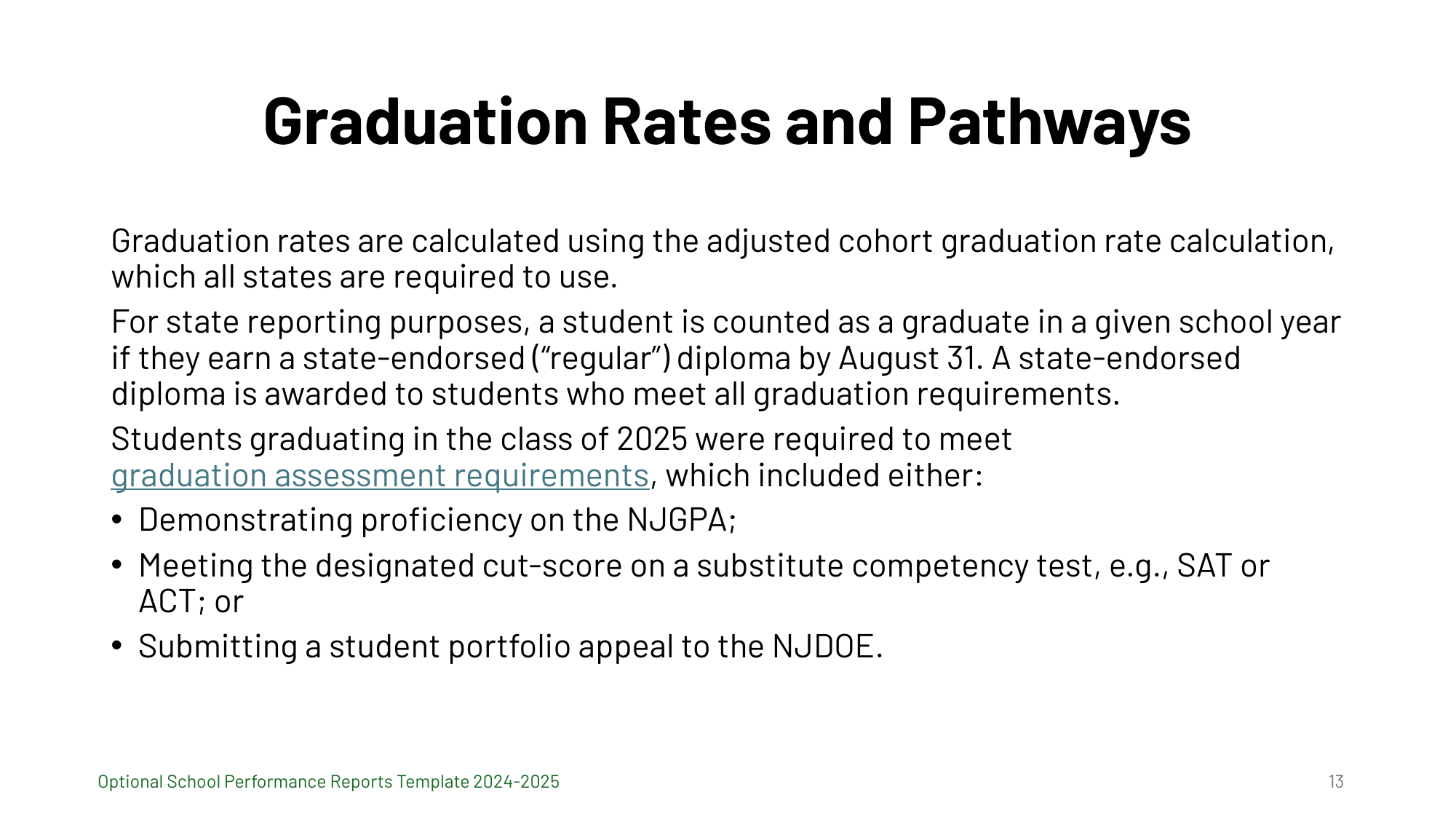

# Graduation Rates and Pathways
Graduation rates are calculated using the adjusted cohort graduation rate calculation, which all states are required to use.
For state reporting purposes, a student is counted as a graduate in a given school year if they earn a state-endorsed (“regular”) diploma by August 31. A state-endorsed diploma is awarded to students who meet all graduation requirements.
Students graduating in the class of 2025 were required to meet graduation assessment requirements, which included either:
Demonstrating proficiency on the NJGPA;
Meeting the designated cut-score on a substitute competency test, e.g., SAT or ACT; or
Submitting a student portfolio appeal to the NJDOE.
13